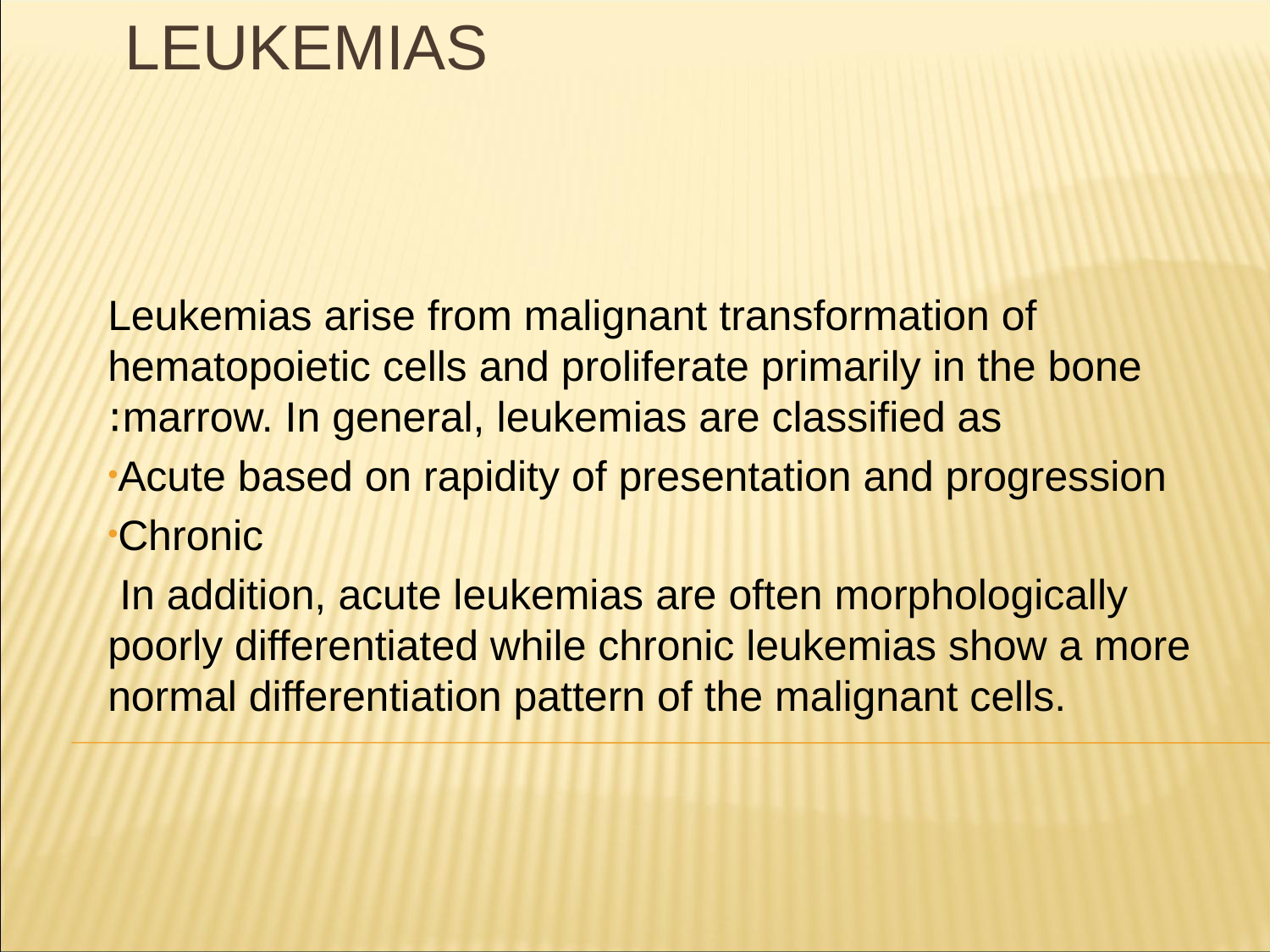

# Leukemias
Leukemias arise from malignant transformation of hematopoietic cells and proliferate primarily in the bone marrow. In general, leukemias are classified as:
Acute based on rapidity of presentation and progression
Chronic
 In addition, acute leukemias are often morphologically poorly differentiated while chronic leukemias show a more normal differentiation pattern of the malignant cells.